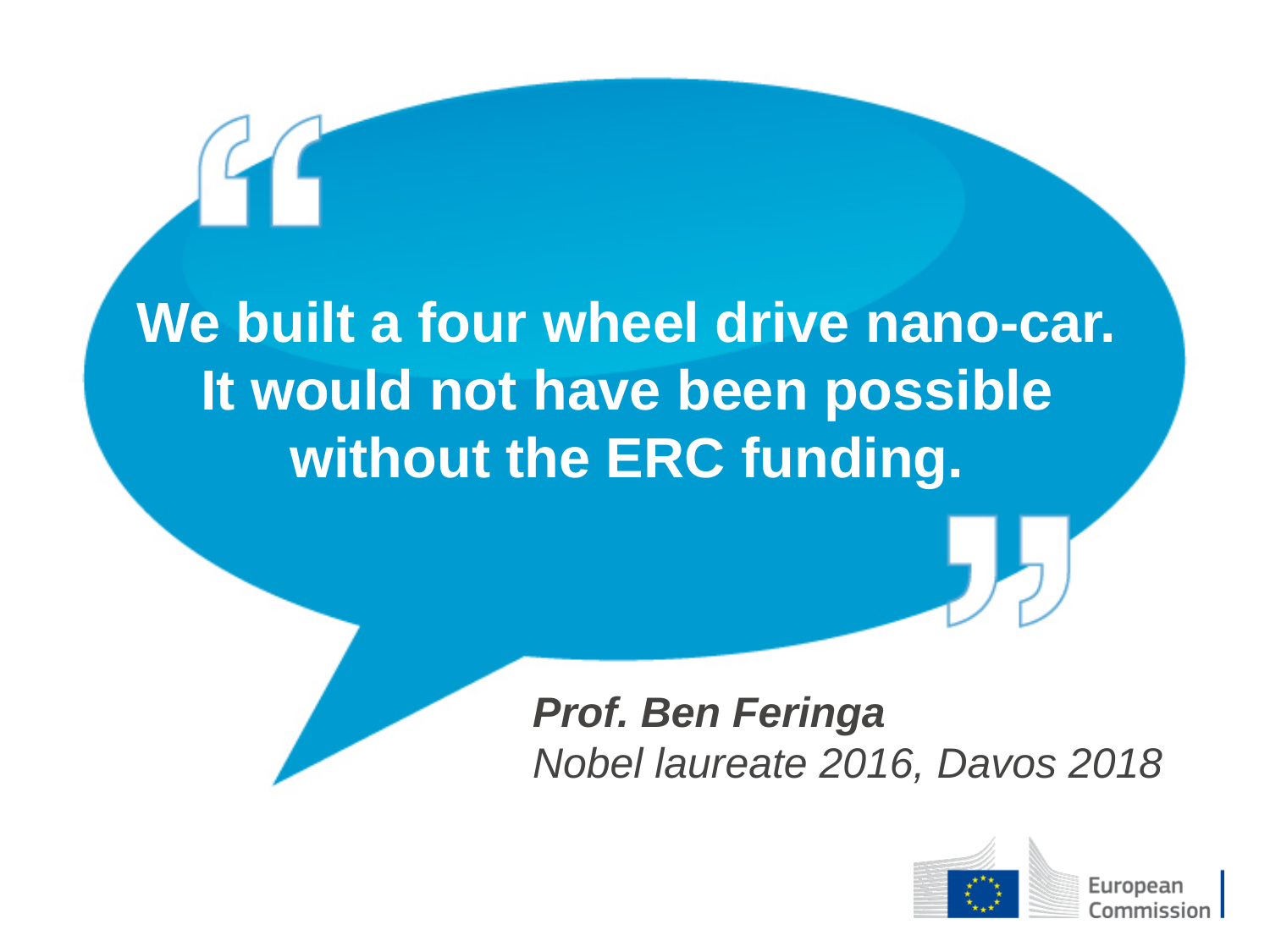

We built a four wheel drive nano-car.
It would not have been possible
without the ERC funding.
Prof. Ben Feringa
Nobel laureate 2016, Davos 2018